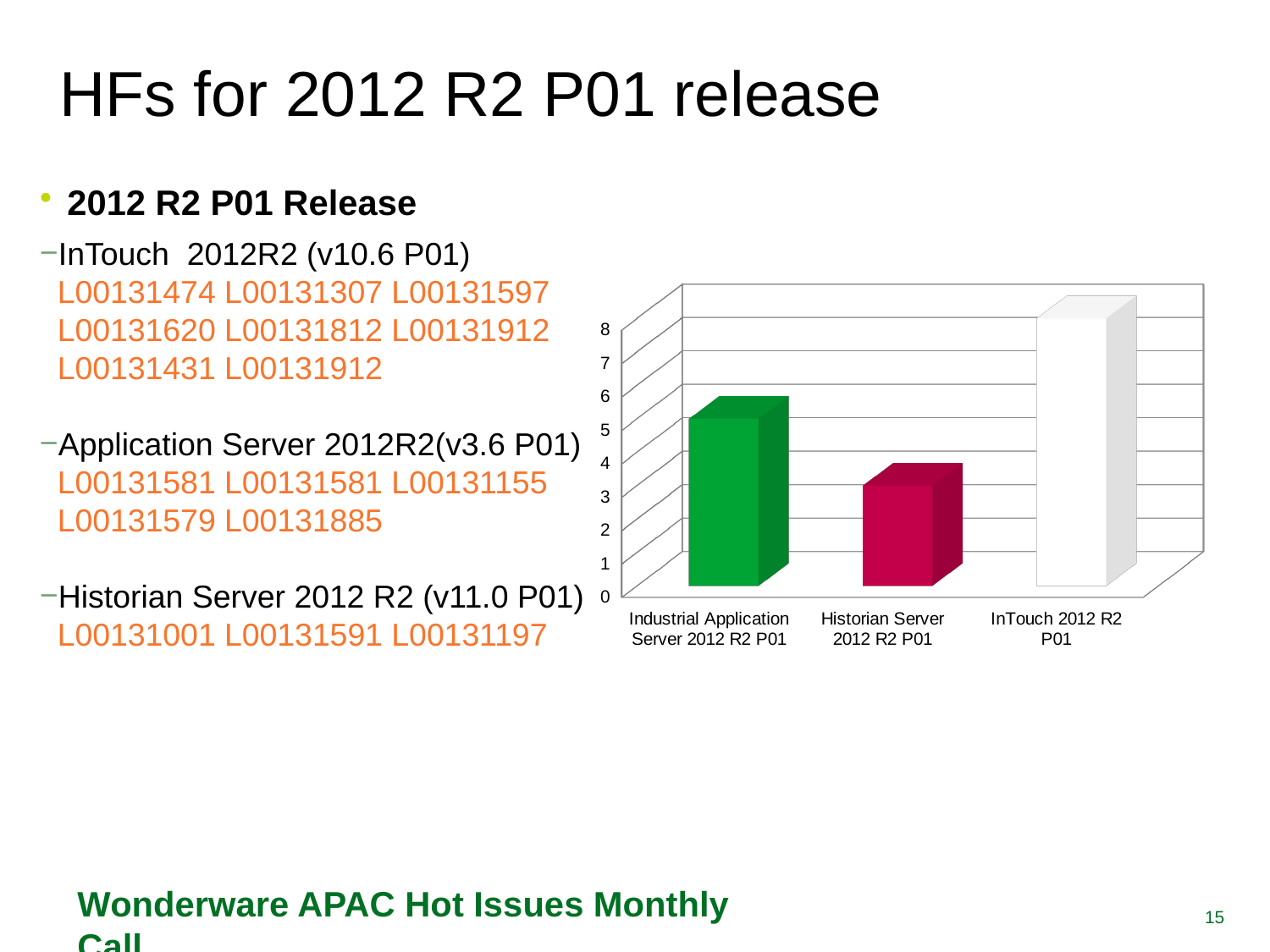

# HFs for 2012 R2 P01 release
2012 R2 P01 Release
InTouch  2012R2 (v10.6 P01)
  L00131474 L00131307 L00131597
  L00131620 L00131812 L00131912
  L00131431 L00131912

Application Server 2012R2(v3.6 P01)
  L00131581 L00131581 L00131155
  L00131579 L00131885

Historian Server 2012 R2 (v11.0 P01)
  L00131001 L00131591 L00131197

[unsupported chart]